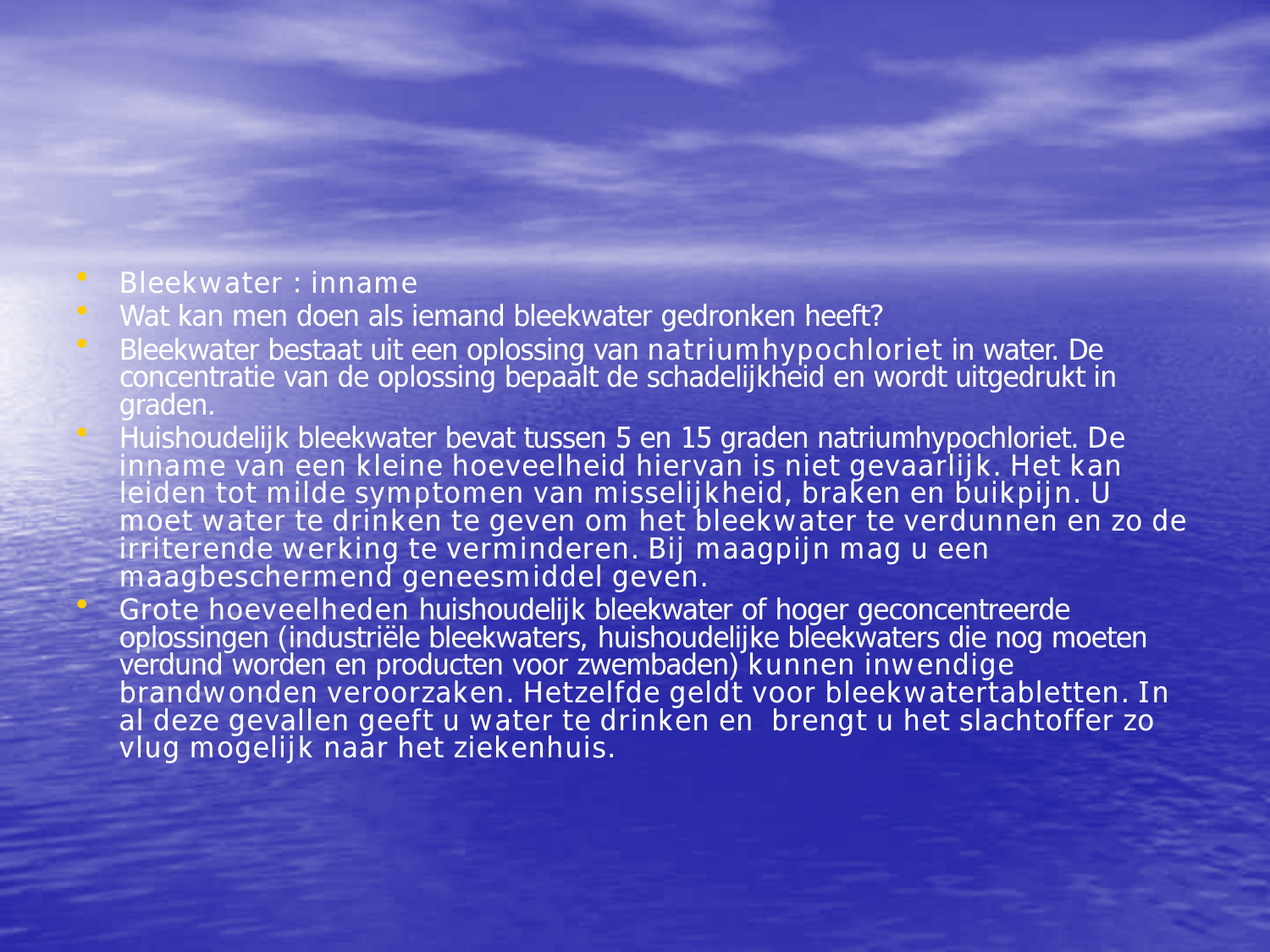

Bleekwater : inname
Wat kan men doen als iemand bleekwater gedronken heeft?
Bleekwater bestaat uit een oplossing van natriumhypochloriet in water. De concentratie van de oplossing bepaalt de schadelijkheid en wordt uitgedrukt in graden.
Huishoudelijk bleekwater bevat tussen 5 en 15 graden natriumhypochloriet. De inname van een kleine hoeveelheid hiervan is niet gevaarlijk. Het kan leiden tot milde symptomen van misselijkheid, braken en buikpijn. U moet water te drinken te geven om het bleekwater te verdunnen en zo de irriterende werking te verminderen. Bij maagpijn mag u een maagbeschermend geneesmiddel geven.
Grote hoeveelheden huishoudelijk bleekwater of hoger geconcentreerde oplossingen (industriële bleekwaters, huishoudelijke bleekwaters die nog moeten verdund worden en producten voor zwembaden) kunnen inwendige brandwonden veroorzaken. Hetzelfde geldt voor bleekwatertabletten. In al deze gevallen geeft u water te drinken en  brengt u het slachtoffer zo vlug mogelijk naar het ziekenhuis.